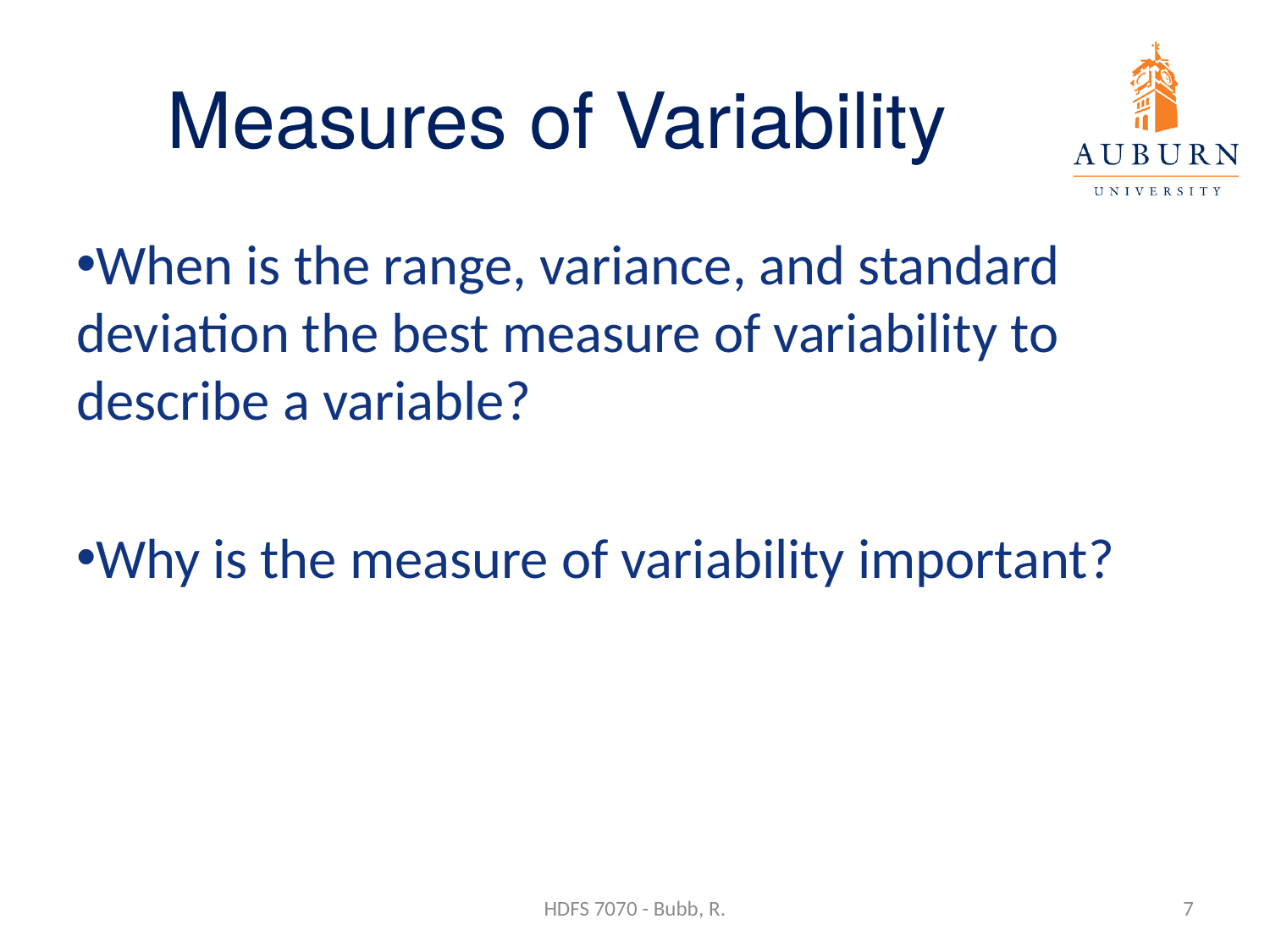

# Measures of Variability
When is the range, variance, and standard deviation the best measure of variability to describe a variable?

Why is the measure of variability important?

HDFS 7070 - Bubb, R.
7